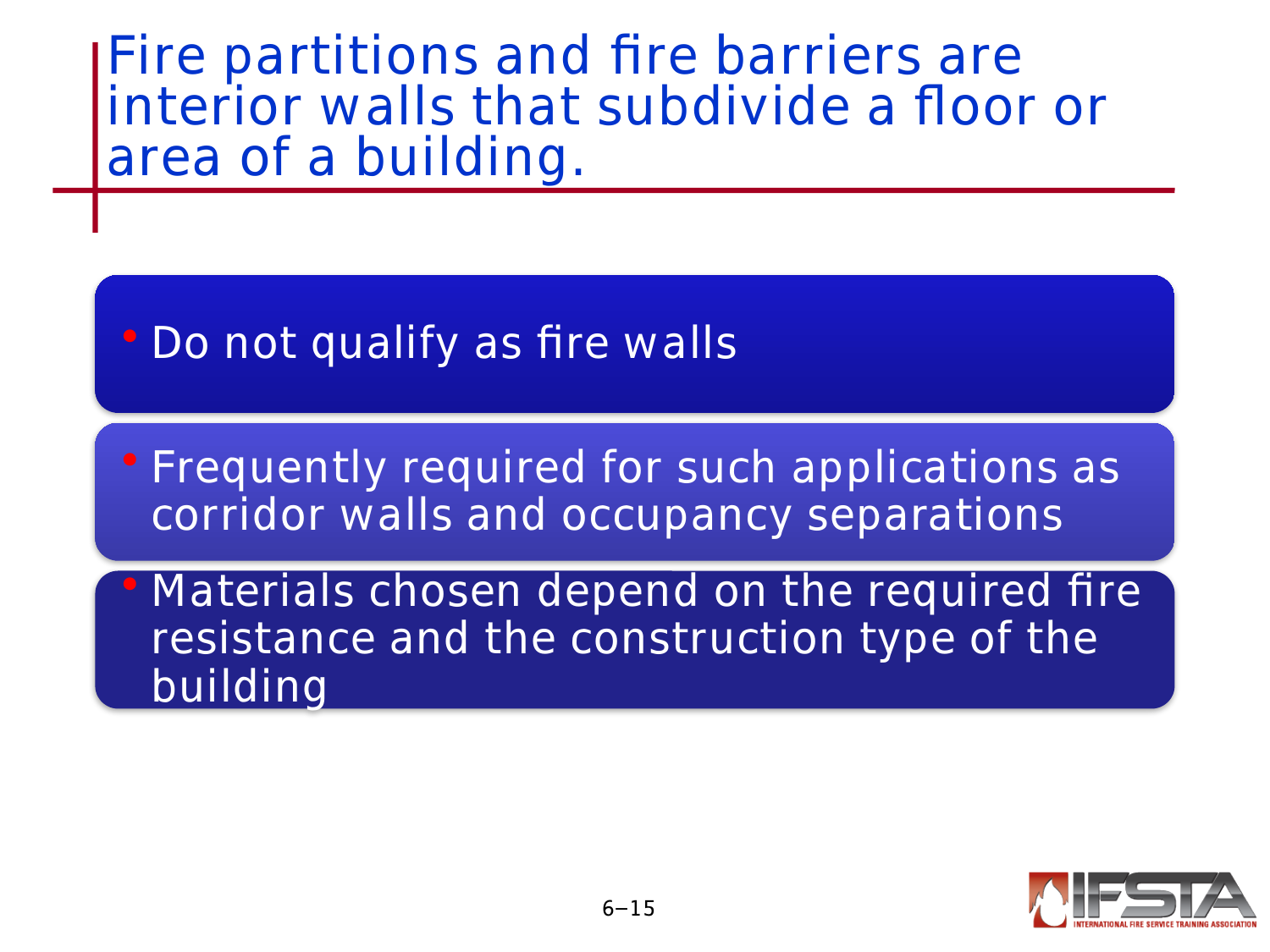

# Fire partitions and fire barriers are interior walls that subdivide a floor or area of a building.
Do not qualify as fire walls
Frequently required for such applications as corridor walls and occupancy separations
Materials chosen depend on the required fire resistance and the construction type of the building
6–15